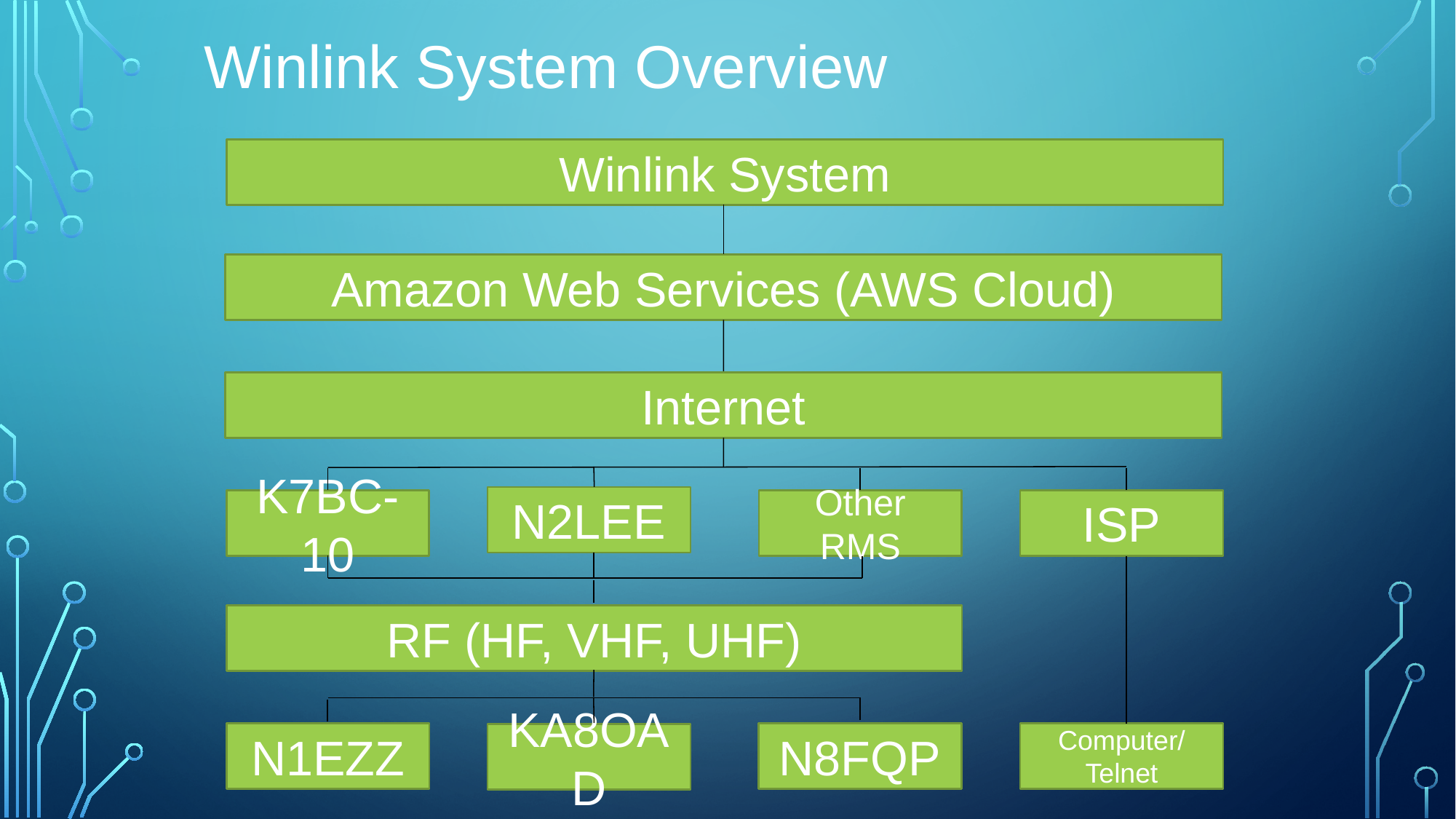

Winlink System Overview
Winlink System

Amazon Web Services (AWS Cloud)
Internet
N2LEE
K7BC-10
Other RMS
ISP
RF (HF, VHF, UHF)
N1EZZ
N8FQP
Computer/
Telnet
KA8OAD